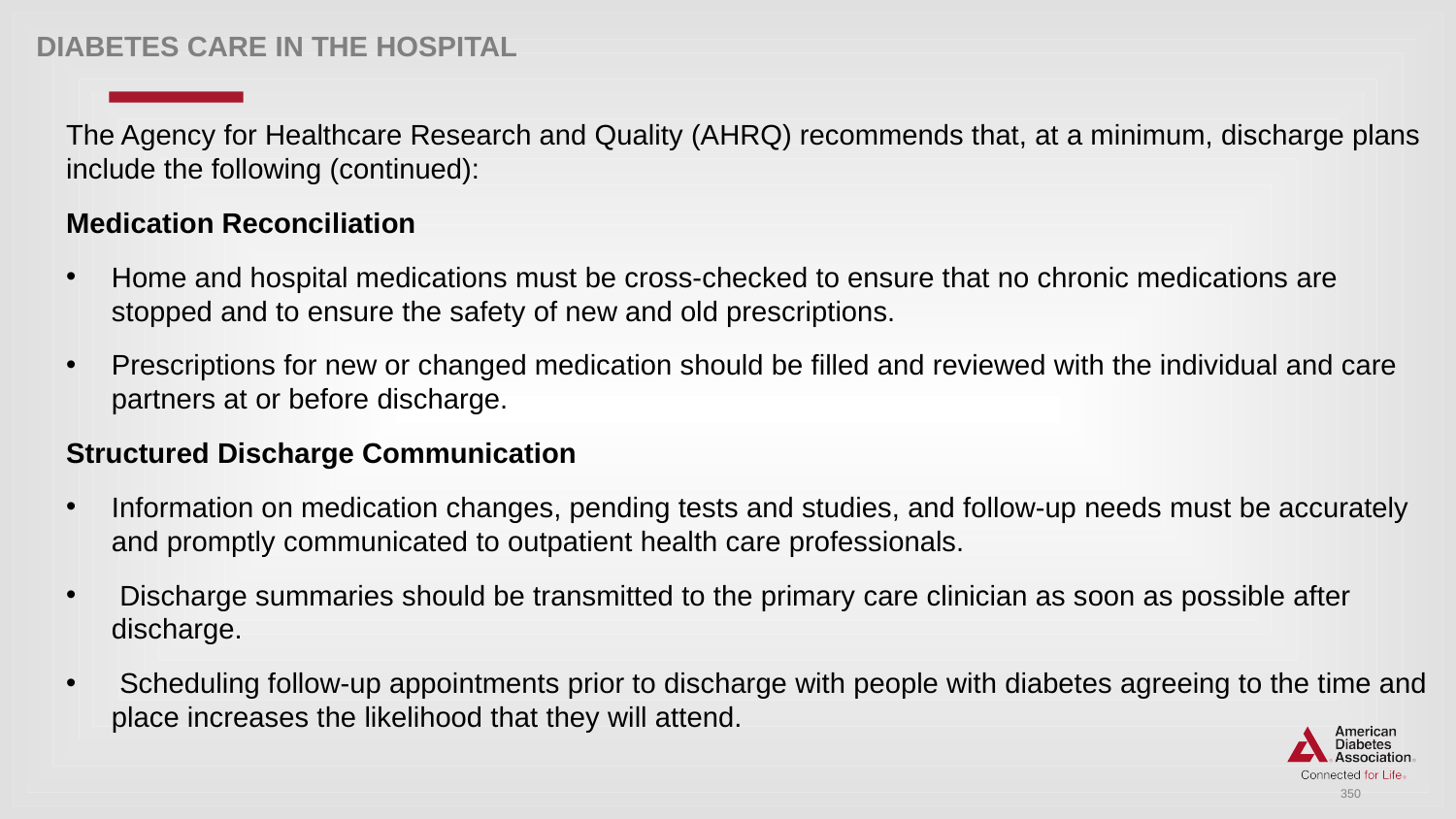

Diabetes care in the hospital
The Agency for Healthcare Research and Quality (AHRQ) recommends that, at a minimum, discharge plans include the following (continued):
Medication Reconciliation
Home and hospital medications must be cross-checked to ensure that no chronic medications are stopped and to ensure the safety of new and old prescriptions.
Prescriptions for new or changed medication should be filled and reviewed with the individual and care partners at or before discharge.
Structured Discharge Communication
Information on medication changes, pending tests and studies, and follow-up needs must be accurately and promptly communicated to outpatient health care professionals.
 Discharge summaries should be transmitted to the primary care clinician as soon as possible after discharge.
 Scheduling follow-up appointments prior to discharge with people with diabetes agreeing to the time and place increases the likelihood that they will attend.